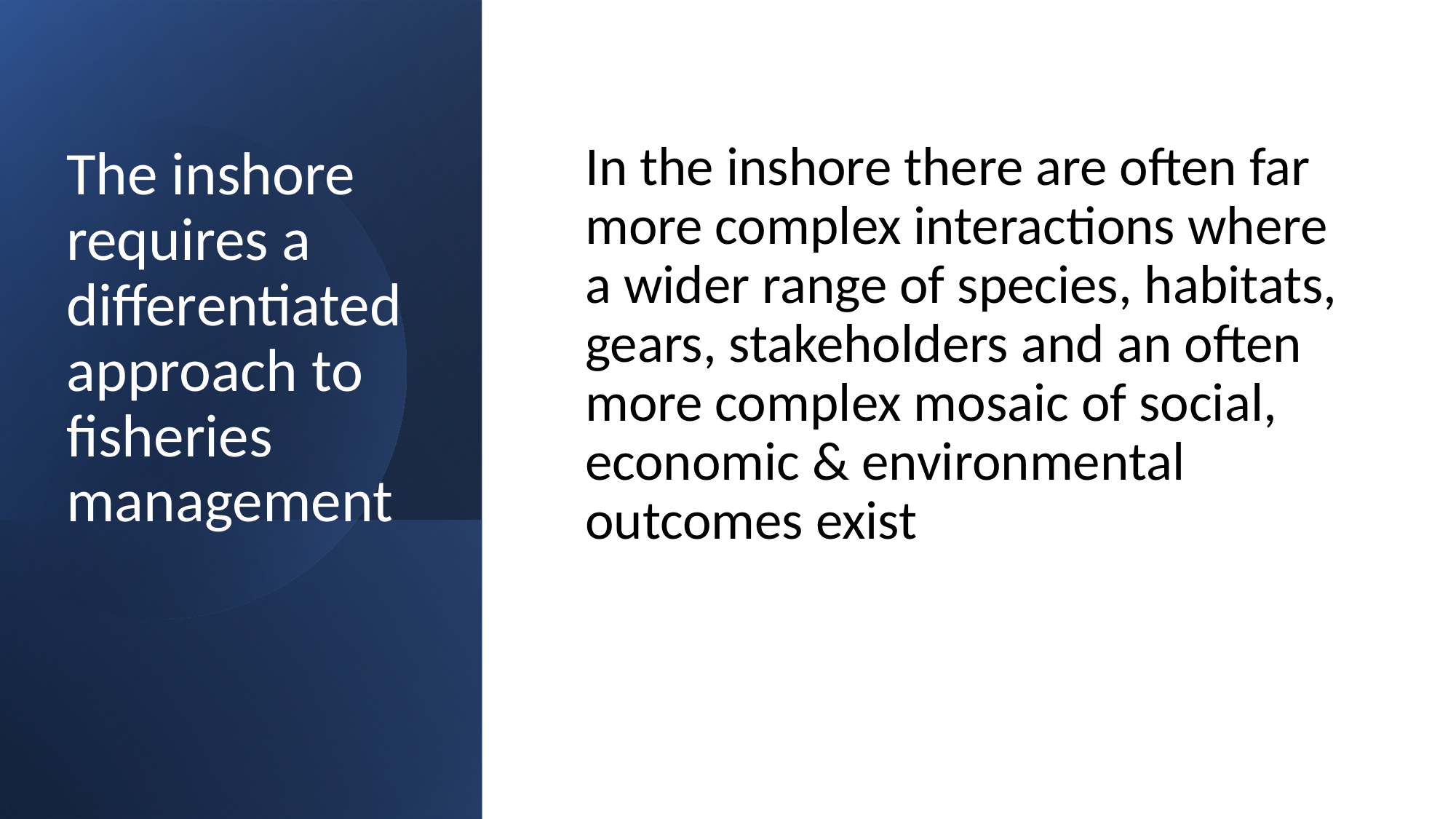

In the inshore there are often far more complex interactions where a wider range of species, habitats, gears, stakeholders and an often more complex mosaic of social, economic & environmental outcomes exist

The inshore requires a differentiated approach to fisheries management